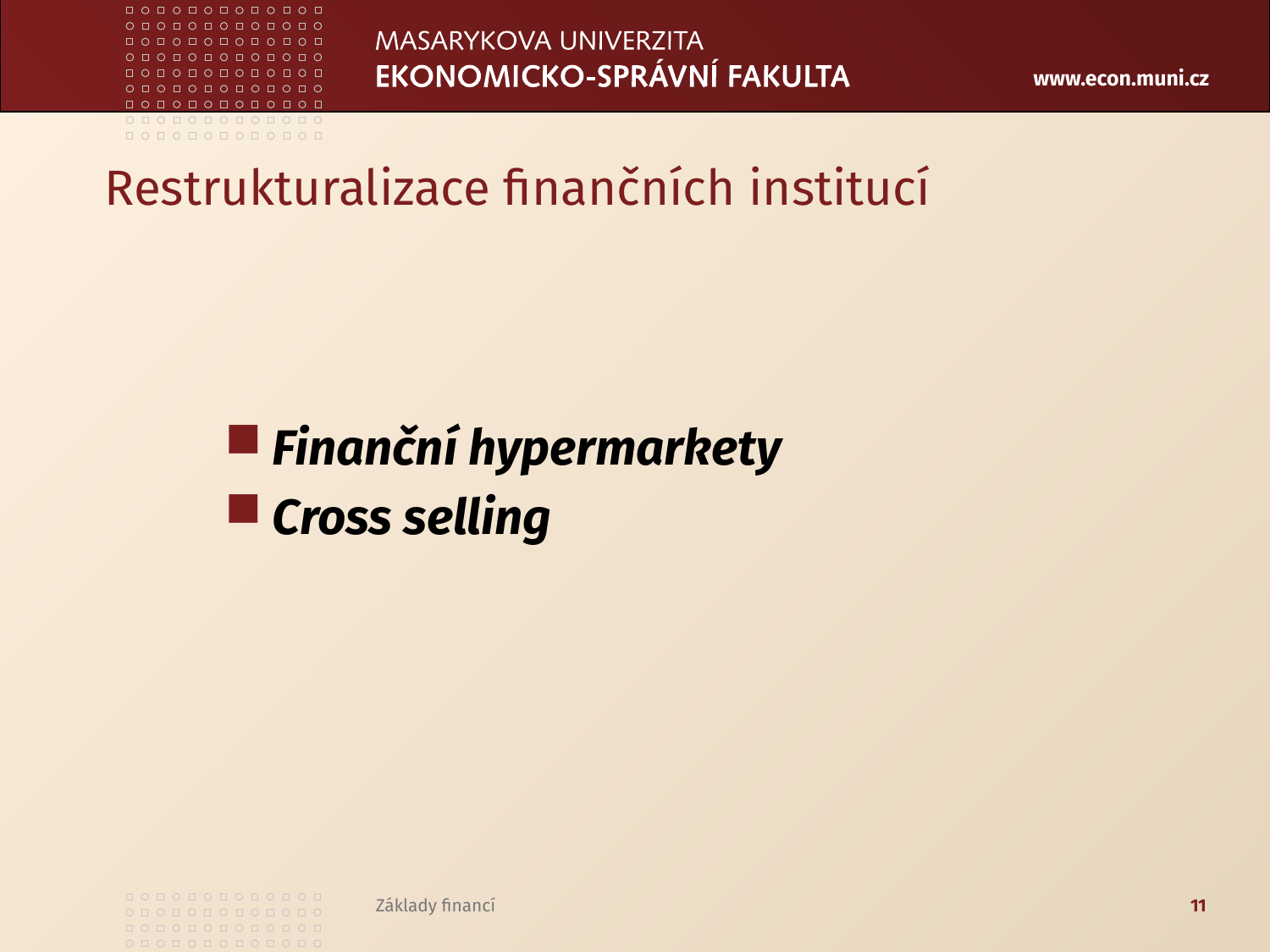

Restrukturalizace finančních institucí
Finanční hypermarkety
Cross selling

Základy financí
11